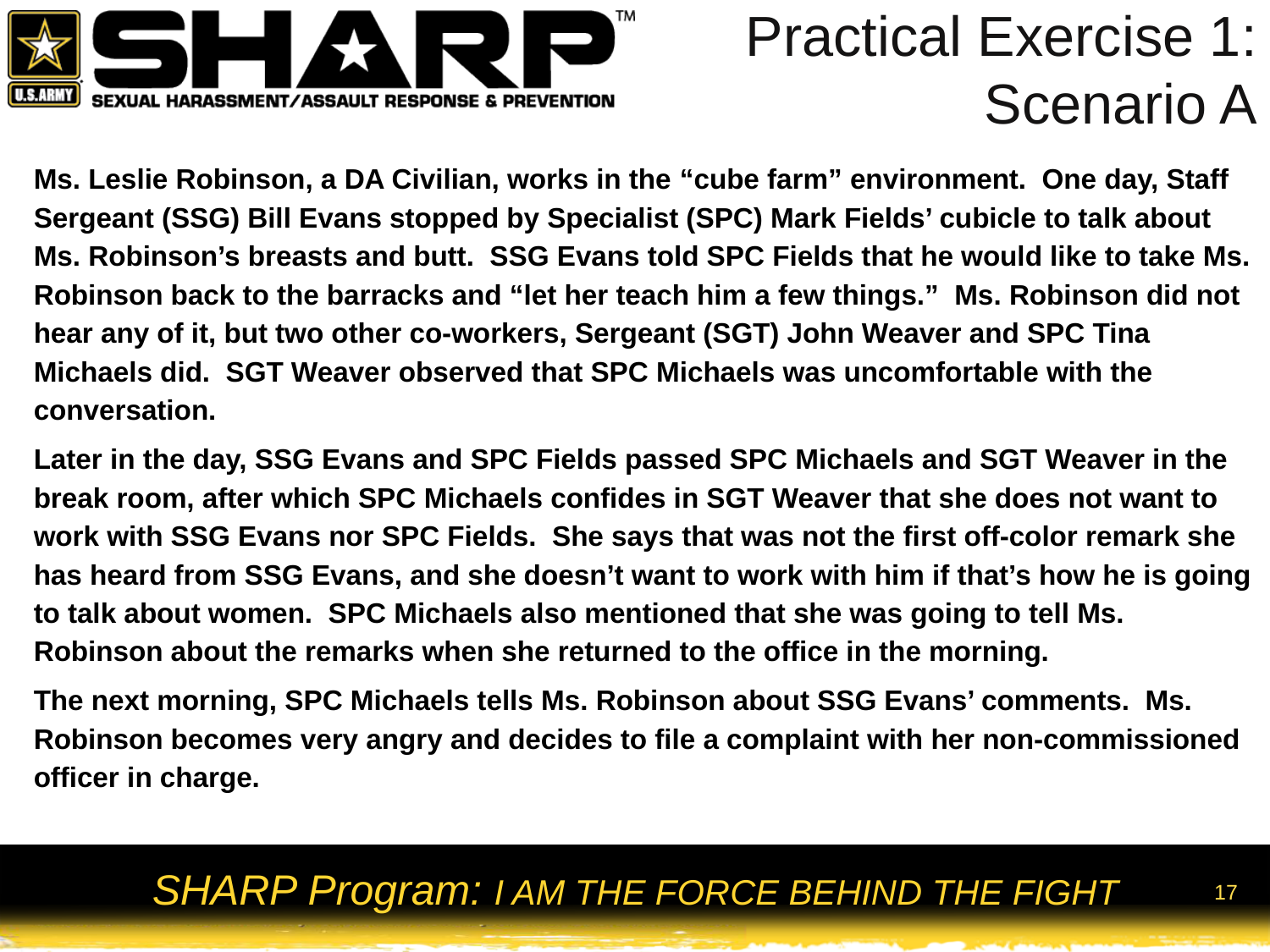

# Practical Exercise 1: Scenario A
Ms. Leslie Robinson, a DA Civilian, works in the “cube farm” environment.  One day, Staff Sergeant (SSG) Bill Evans stopped by Specialist (SPC) Mark Fields’ cubicle to talk about Ms. Robinson’s breasts and butt.  SSG Evans told SPC Fields that he would like to take Ms. Robinson back to the barracks and “let her teach him a few things.”  Ms. Robinson did not hear any of it, but two other co-workers, Sergeant (SGT) John Weaver and SPC Tina Michaels did.  SGT Weaver observed that SPC Michaels was uncomfortable with the conversation.
Later in the day, SSG Evans and SPC Fields passed SPC Michaels and SGT Weaver in the break room, after which SPC Michaels confides in SGT Weaver that she does not want to work with SSG Evans nor SPC Fields.  She says that was not the first off-color remark she has heard from SSG Evans, and she doesn’t want to work with him if that’s how he is going to talk about women.  SPC Michaels also mentioned that she was going to tell Ms. Robinson about the remarks when she returned to the office in the morning.
The next morning, SPC Michaels tells Ms. Robinson about SSG Evans’ comments.  Ms. Robinson becomes very angry and decides to file a complaint with her non-commissioned officer in charge.